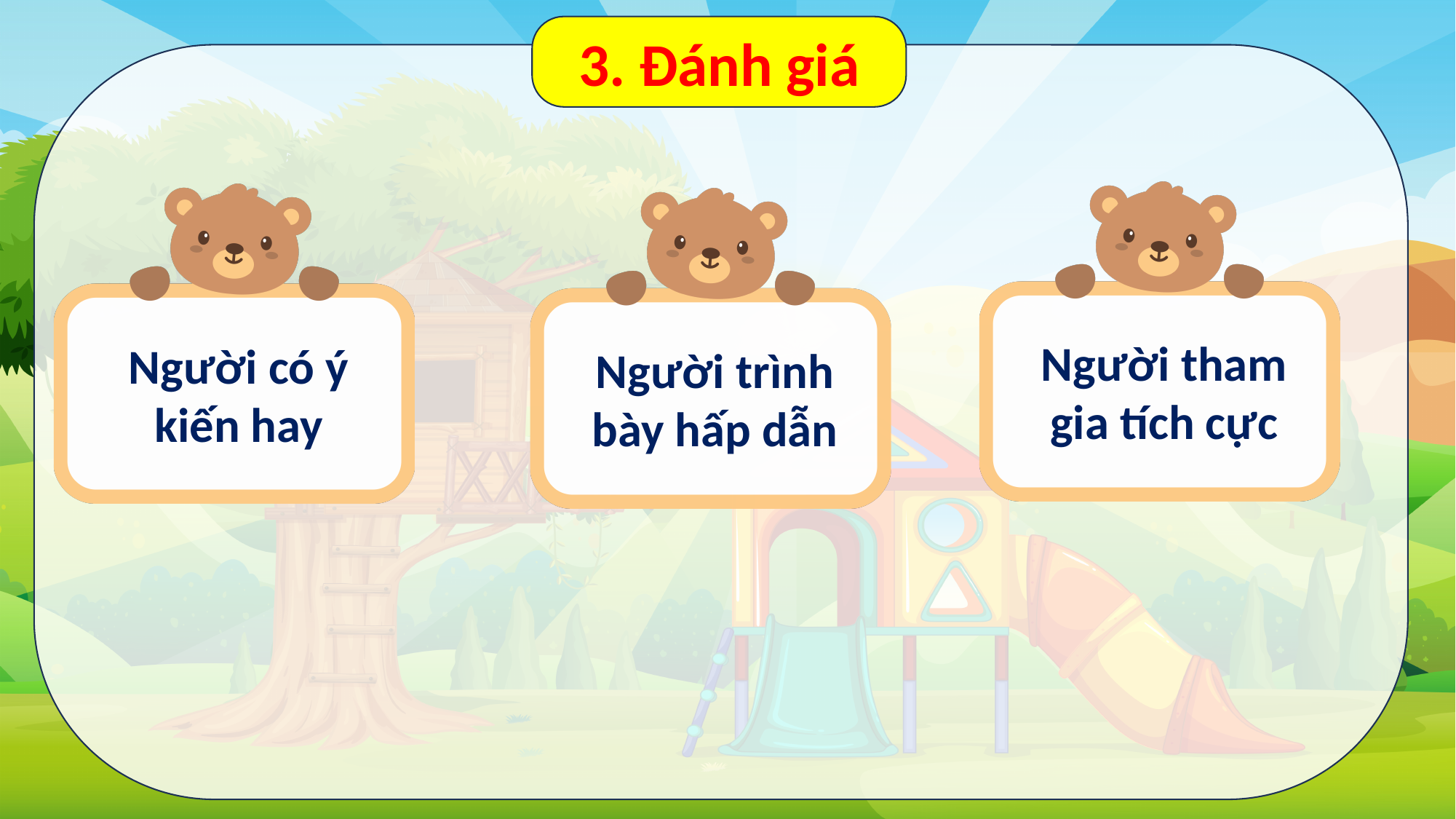

3. Đánh giá

Người tham gia tích cực

Người có ý kiến hay

Người trình bày hấp dẫn